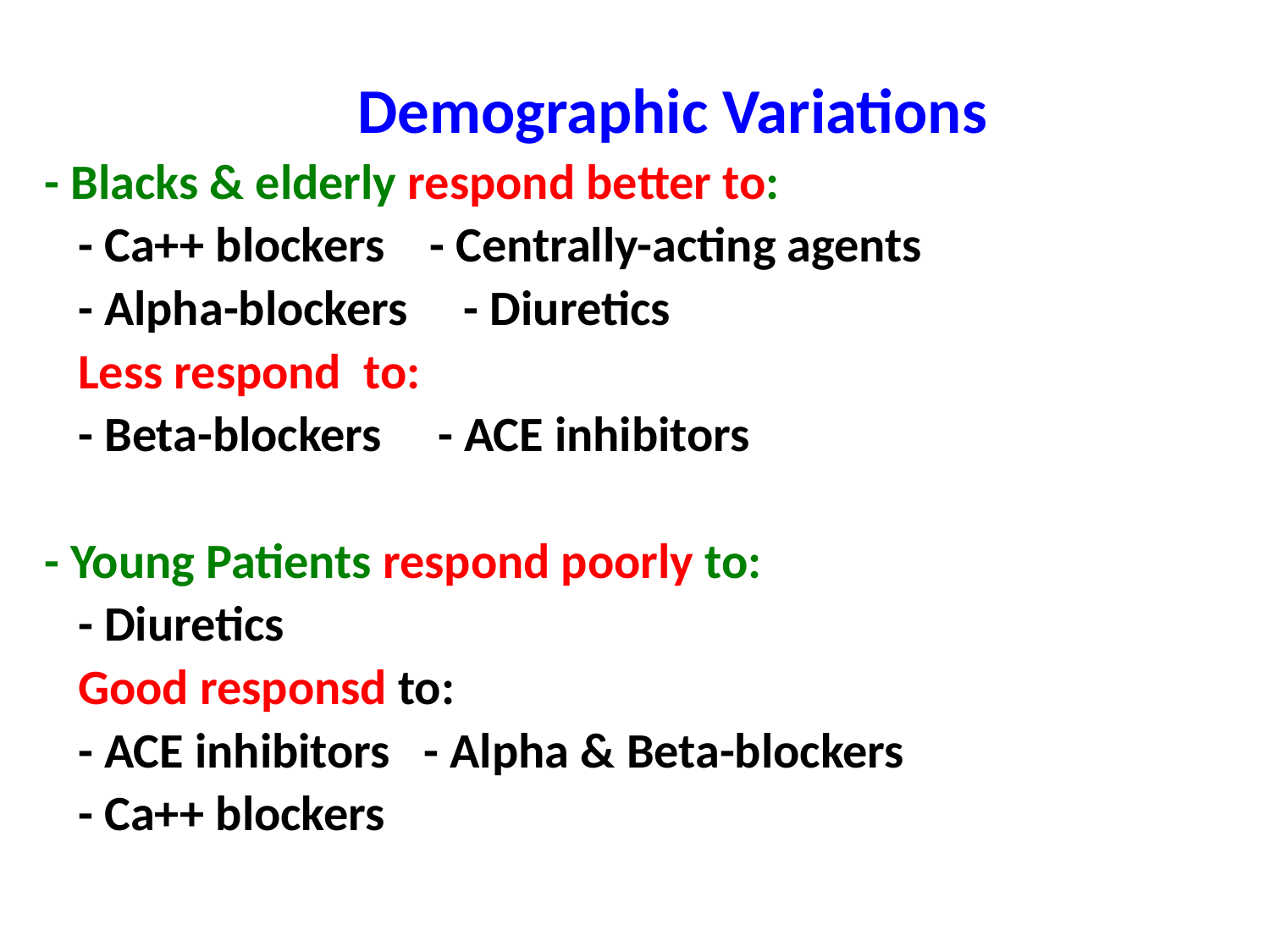

Demographic Variations
- Blacks & elderly respond better to:
   - Ca++ blockers    - Centrally-acting agents
   - Alpha-blockers     - Diuretics
   Less respond  to:
   - Beta-blockers     - ACE inhibitors

- Young Patients respond poorly to:
   - Diuretics
   Good responsd to:
   - ACE inhibitors   - Alpha & Beta-blockers
   - Ca++ blockers
#